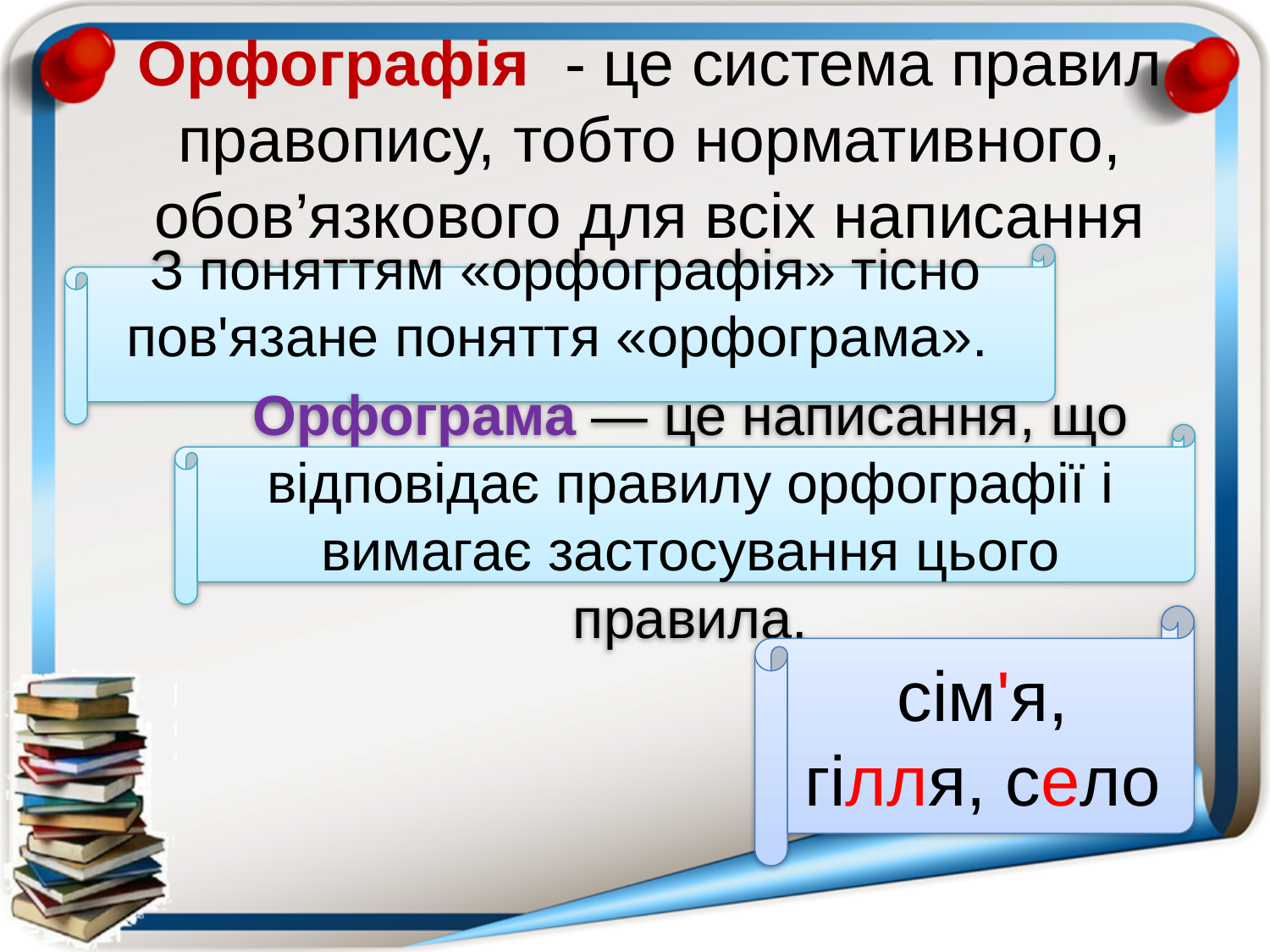

Орфографія  - це система правил правопису, тобто нормативного, обов’язкового для всіх написання слів.
З поняттям «орфографія» тісно пов'язане поняття «орфограма».

Орфограма — це написання, що відповідає правилу орфографії і вимагає застосування цього правила.
сім'я, гілля, село